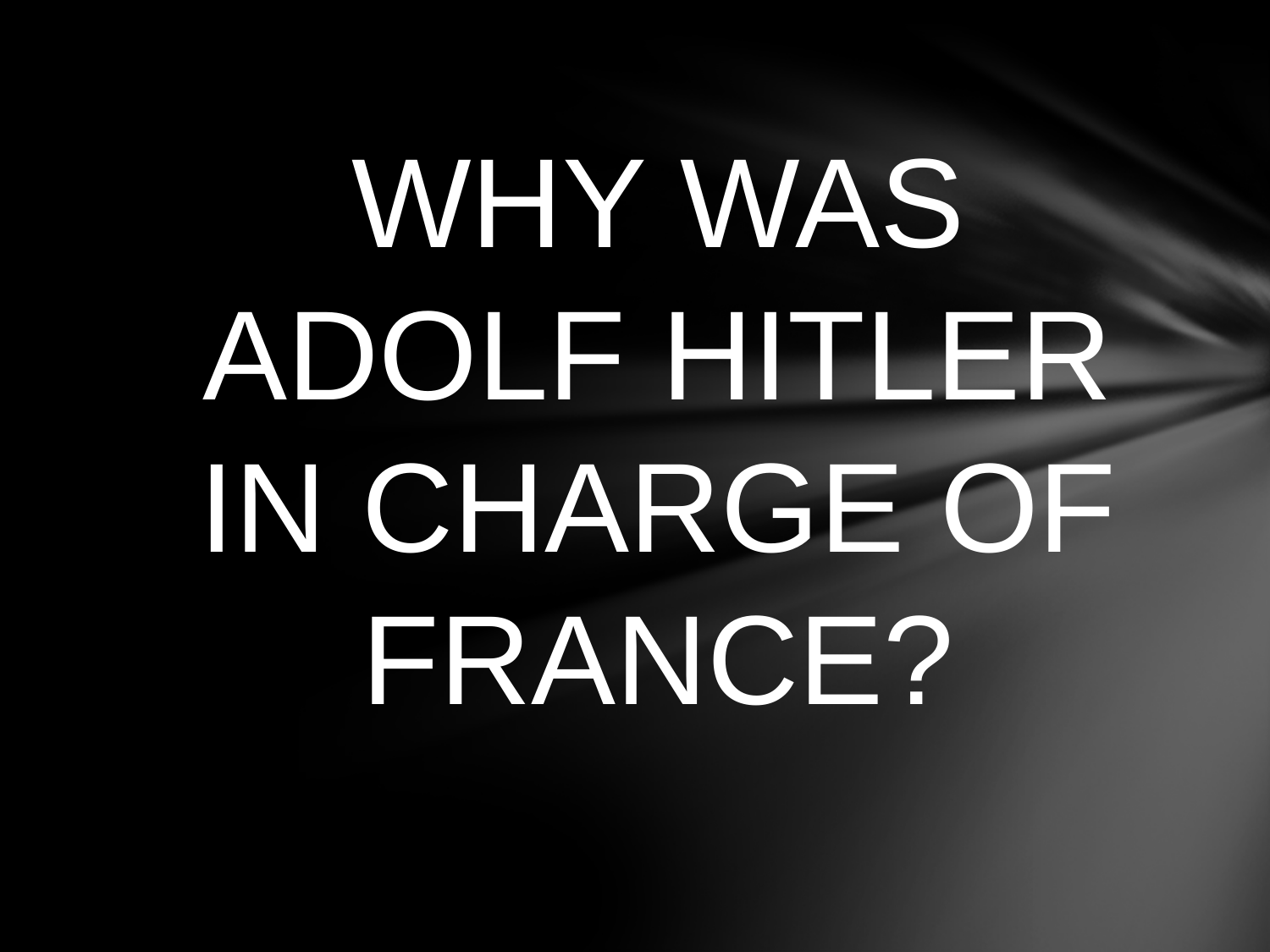

# WHY WAS ADOLF HITLER IN CHARGE OF FRANCE?